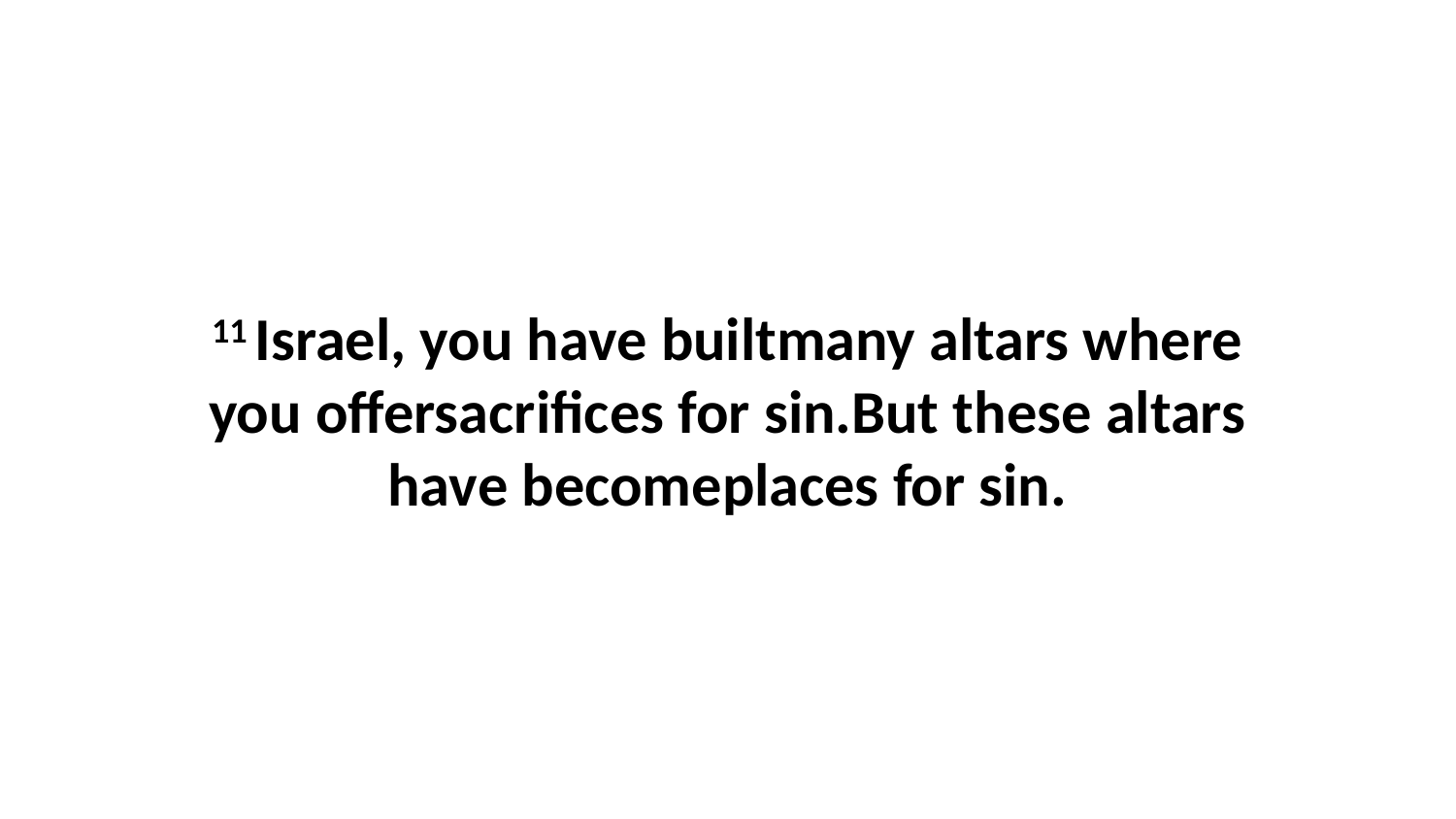

11 Israel, you have builtmany altars where you offersacrifices for sin.But these altars have becomeplaces for sin.